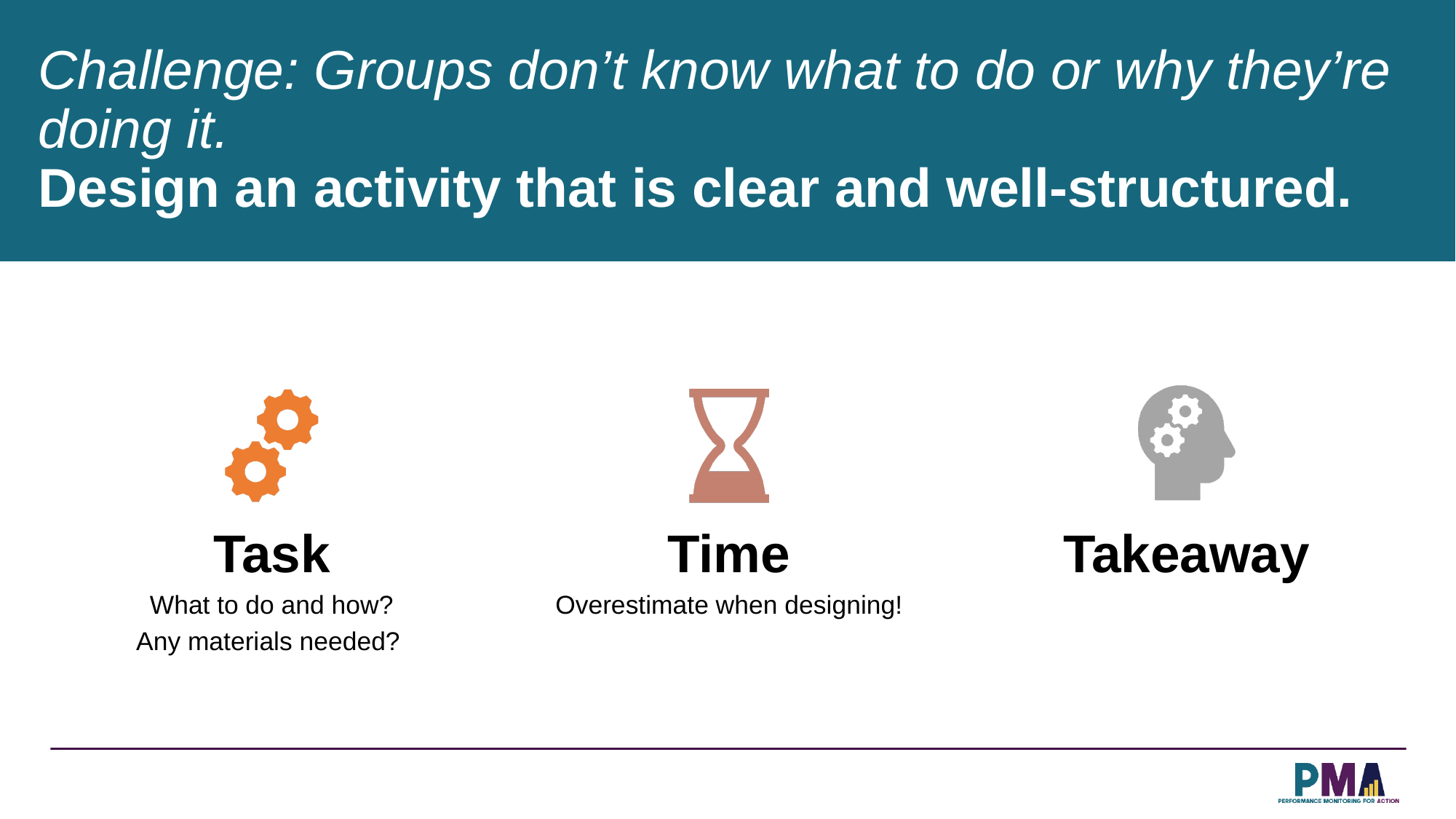

# Challenge: Groups don’t know what to do or why they’re doing it. Design an activity that is clear and well-structured.

Task
What to do and how?
Any materials needed?

Time
Overestimate when designing!

Takeaway